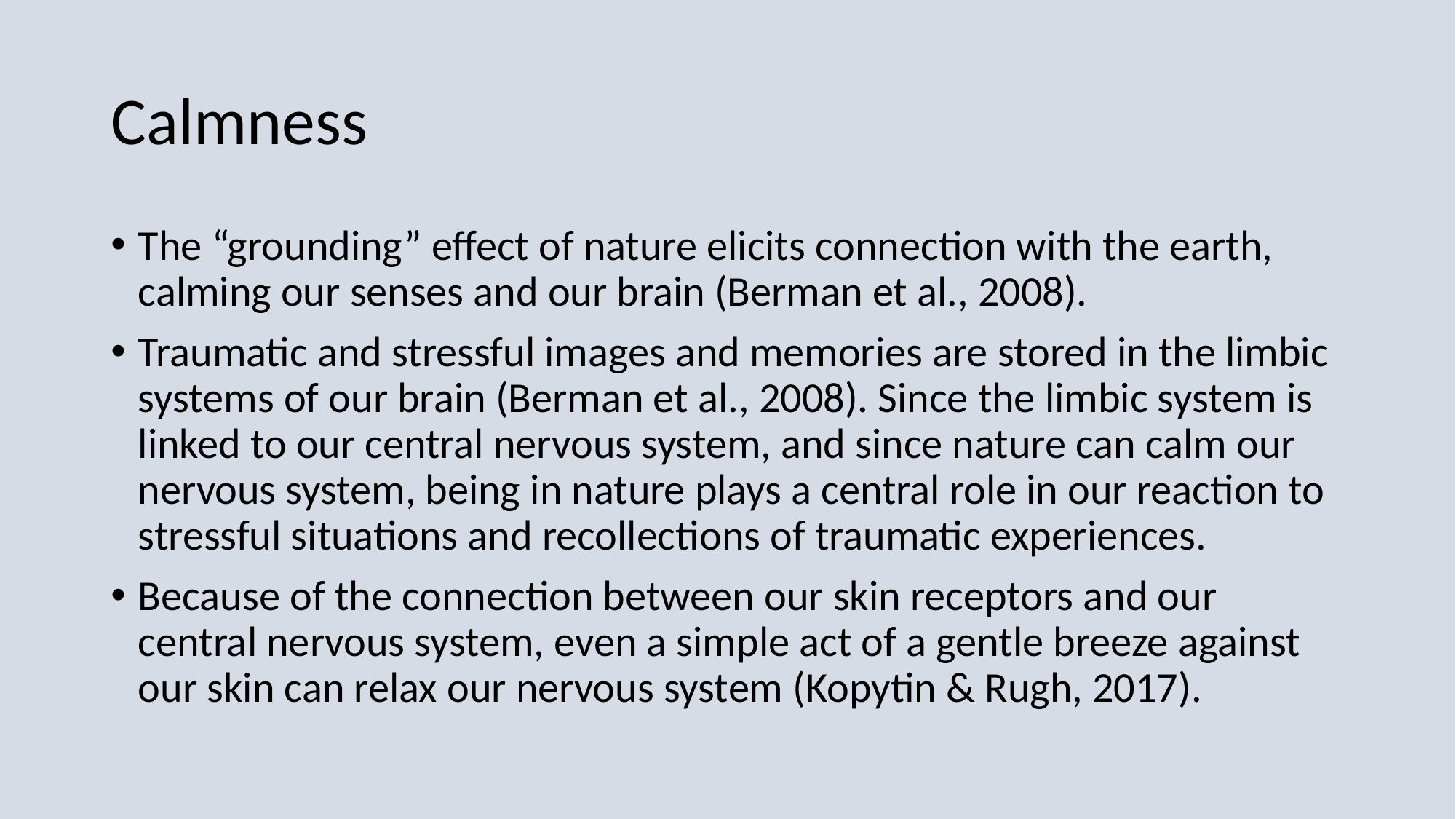

# Calmness
The “grounding” effect of nature elicits connection with the earth, calming our senses and our brain (Berman et al., 2008).
Traumatic and stressful images and memories are stored in the limbic systems of our brain (Berman et al., 2008). Since the limbic system is linked to our central nervous system, and since nature can calm our nervous system, being in nature plays a central role in our reaction to stressful situations and recollections of traumatic experiences.
Because of the connection between our skin receptors and our central nervous system, even a simple act of a gentle breeze against our skin can relax our nervous system (Kopytin & Rugh, 2017).